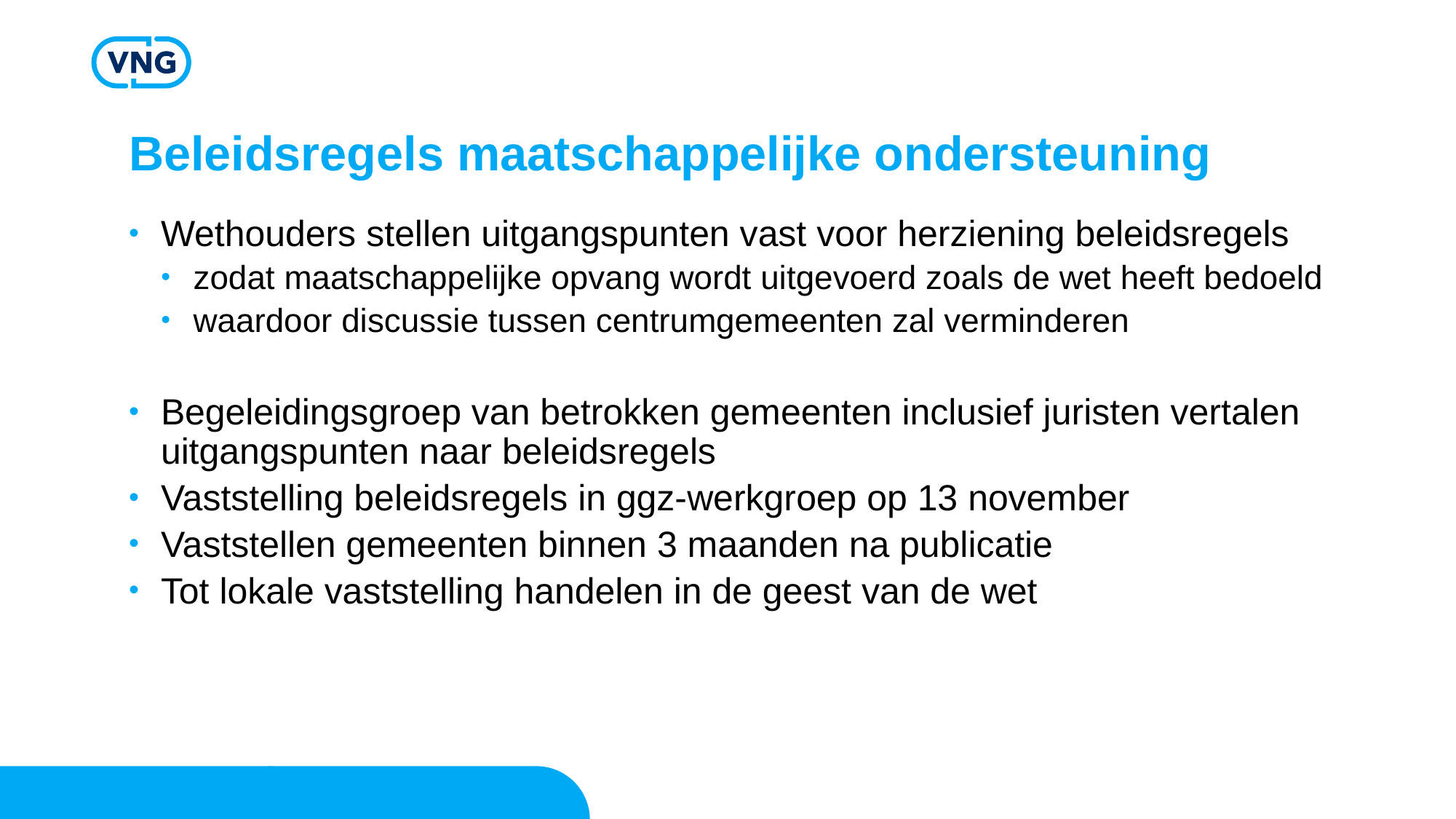

# Beleidsregels maatschappelijke ondersteuning
Wethouders stellen uitgangspunten vast voor herziening beleidsregels
zodat maatschappelijke opvang wordt uitgevoerd zoals de wet heeft bedoeld
waardoor discussie tussen centrumgemeenten zal verminderen

Begeleidingsgroep van betrokken gemeenten inclusief juristen vertalen uitgangspunten naar beleidsregels
Vaststelling beleidsregels in ggz-werkgroep op 13 november
Vaststellen gemeenten binnen 3 maanden na publicatie
Tot lokale vaststelling handelen in de geest van de wet